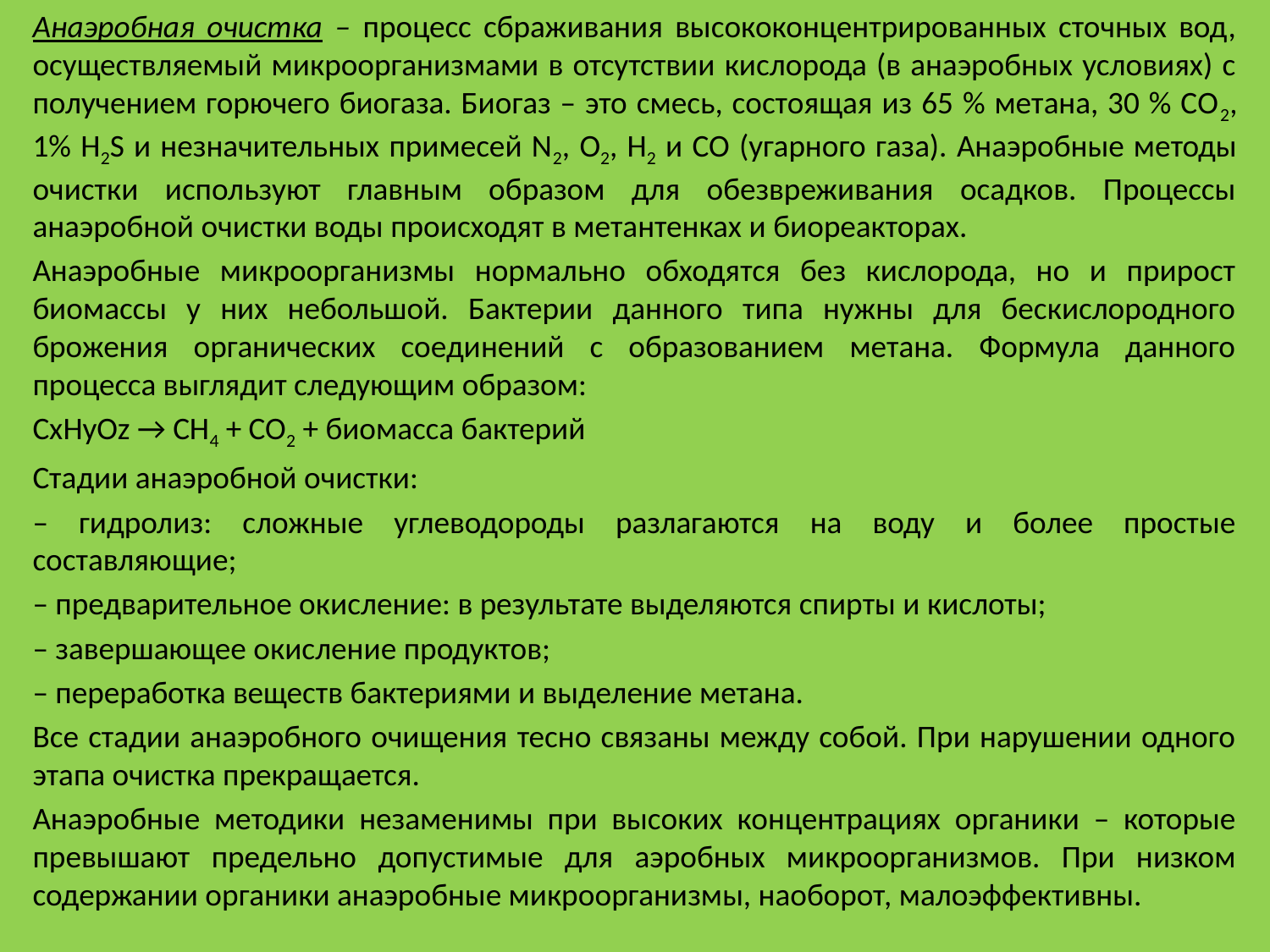

Анаэробная очистка – процесс сбраживания высококонцентрированных сточных вод, осуществляемый микроорганизмами в отсутствии кислорода (в анаэробных условиях) с получением горючего биогаза. Биогаз – это смесь, состоящая из 65 % метана, 30 % СО2, 1% H2S и незначительных примесей N2, O2, H2 и CO (угарного газа). Анаэробные методы очистки используют главным образом для обезвреживания осадков. Процессы анаэробной очистки воды происходят в метантенках и биореакторах.
Анаэробные микроорганизмы нормально обходятся без кислорода, но и прирост биомассы у них небольшой. Бактерии данного типа нужны для бескислородного брожения органических соединений с образованием метана. Формула данного процесса выглядит следующим образом:
CxHyOz → CH4 + CO2 + биомасса бактерий
Стадии анаэробной очистки:
– гидролиз: сложные углеводороды разлагаются на воду и более простые составляющие;
– предварительное окисление: в результате выделяются спирты и кислоты;
– завершающее окисление продуктов;
– переработка веществ бактериями и выделение метана.
Все стадии анаэробного очищения тесно связаны между собой. При нарушении одного этапа очистка прекращается.
Анаэробные методики незаменимы при высоких концентрациях органики – которые превышают предельно допустимые для аэробных микроорганизмов. При низком содержании органики анаэробные микроорганизмы, наоборот, малоэффективны.